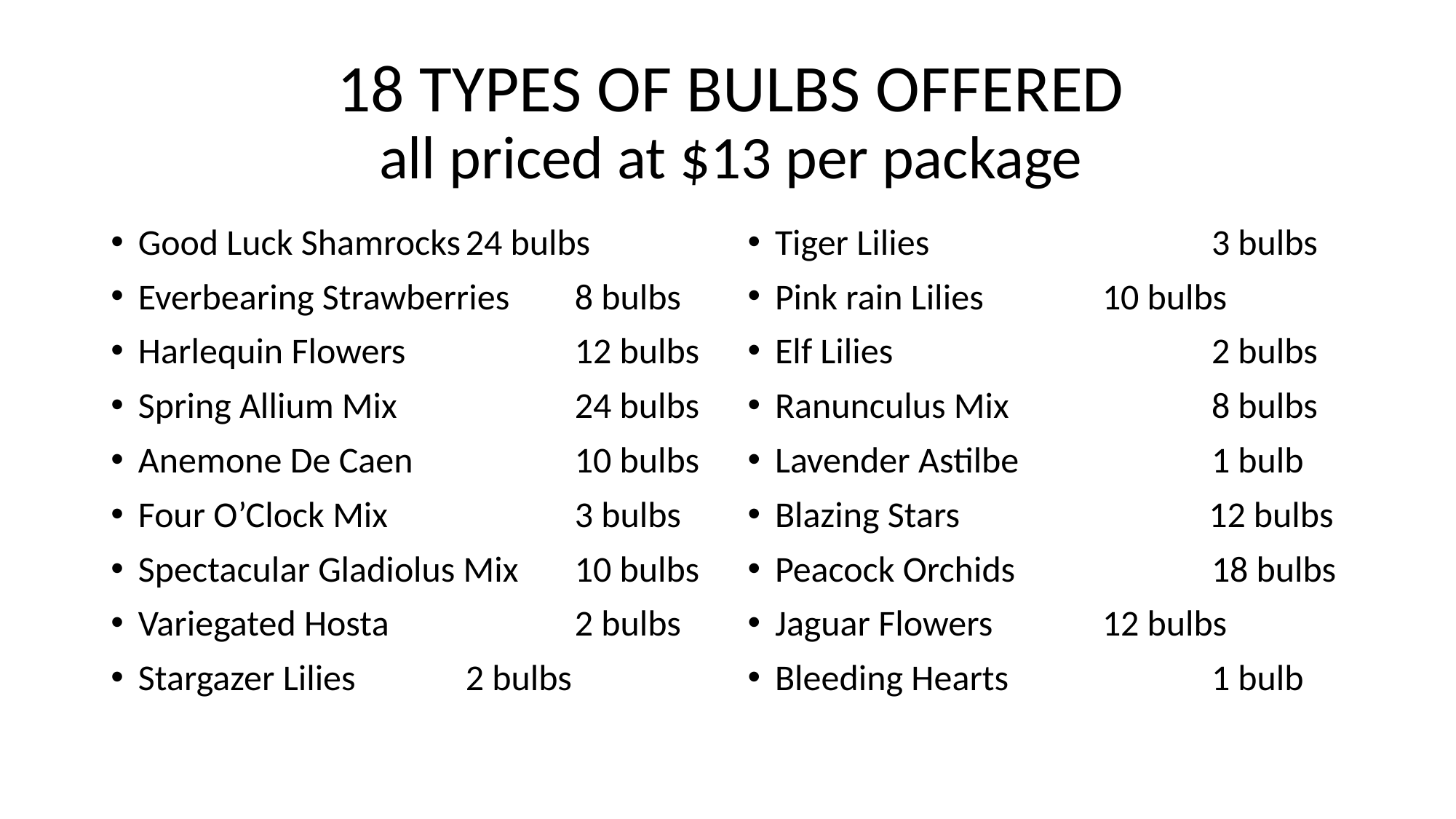

# 18 TYPES OF BULBS OFFERED all priced at $13 per package
Good Luck Shamrocks	24 bulbs
Everbearing Strawberries	8 bulbs
Harlequin Flowers		12 bulbs
Spring Allium Mix		24 bulbs
Anemone De Caen		10 bulbs
Four O’Clock Mix		3 bulbs
Spectacular Gladiolus Mix	10 bulbs
Variegated Hosta		2 bulbs
Stargazer Lilies		2 bulbs

Tiger Lilies			3 bulbs
Pink rain Lilies		10 bulbs
Elf Lilies			2 bulbs
Ranunculus Mix		8 bulbs
Lavender Astilbe		1 bulb
Blazing Stars		             12 bulbs
Peacock Orchids		18 bulbs
Jaguar Flowers		12 bulbs
Bleeding Hearts		1 bulb